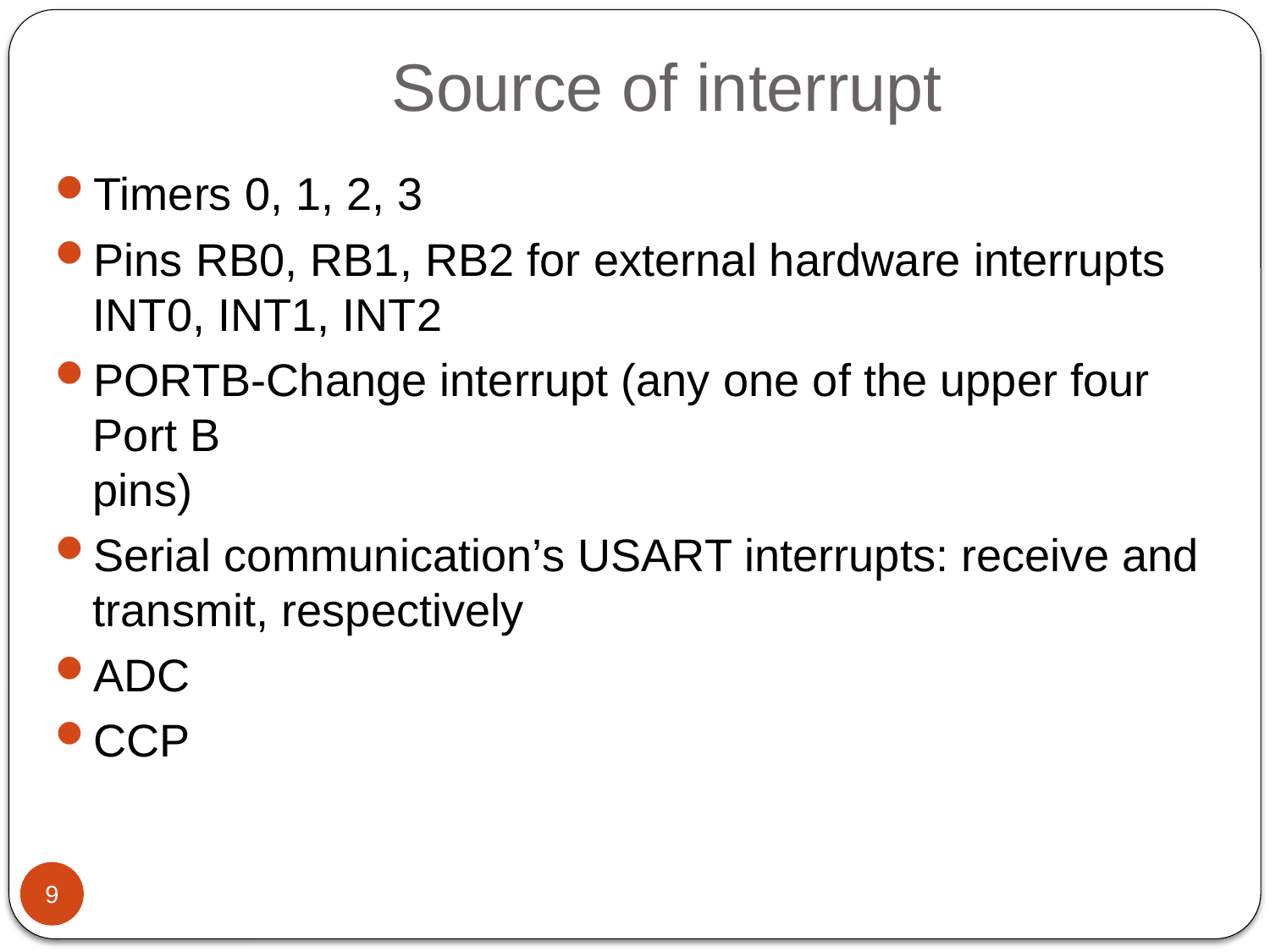

# Source of interrupt
Timers 0, 1, 2, 3
Pins RB0, RB1, RB2 for external hardware interrupts INT0, INT1, INT2
PORTB-Change interrupt (any one of the upper four Port B
pins)
Serial communication’s USART interrupts: receive and
transmit, respectively
ADC
CCP
9